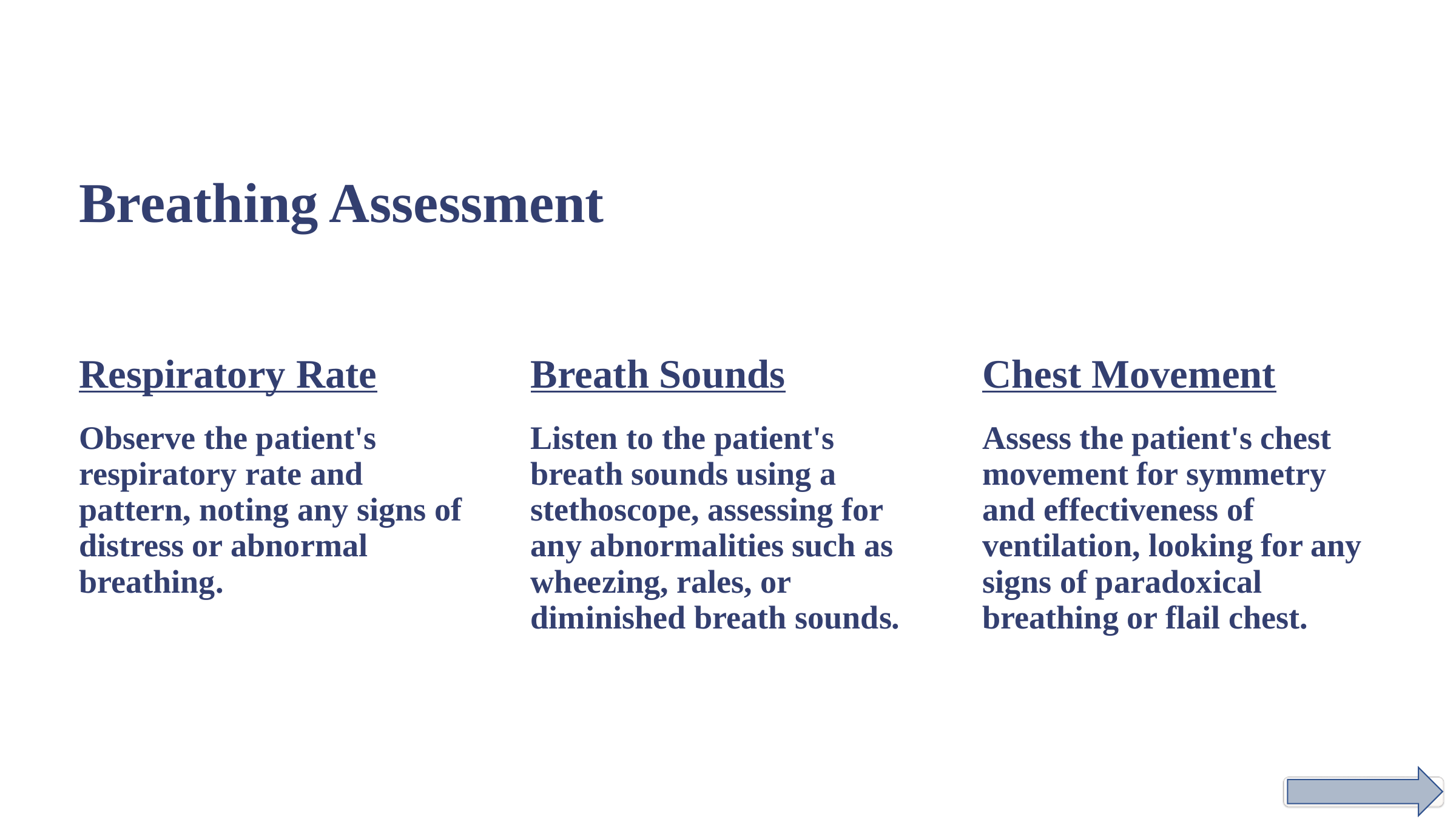

Breathing Assessment
Respiratory Rate
Breath Sounds
Chest Movement
Observe the patient's respiratory rate and pattern, noting any signs of distress or abnormal breathing.
Listen to the patient's breath sounds using a stethoscope, assessing for any abnormalities such as wheezing, rales, or diminished breath sounds.
Assess the patient's chest movement for symmetry and effectiveness of ventilation, looking for any signs of paradoxical breathing or flail chest.